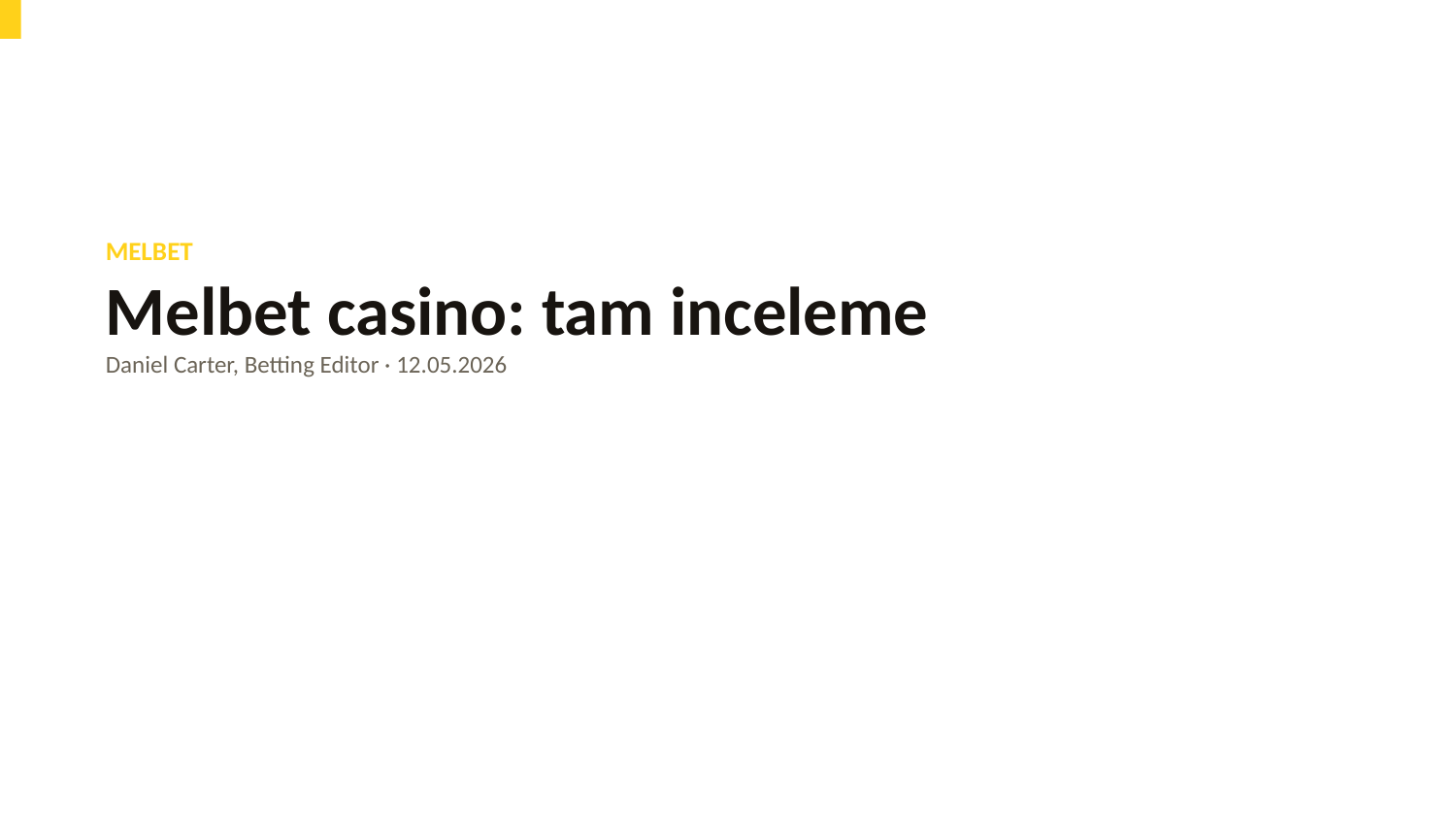

MELBET
Melbet casino: tam inceleme
Daniel Carter, Betting Editor · 12.05.2026